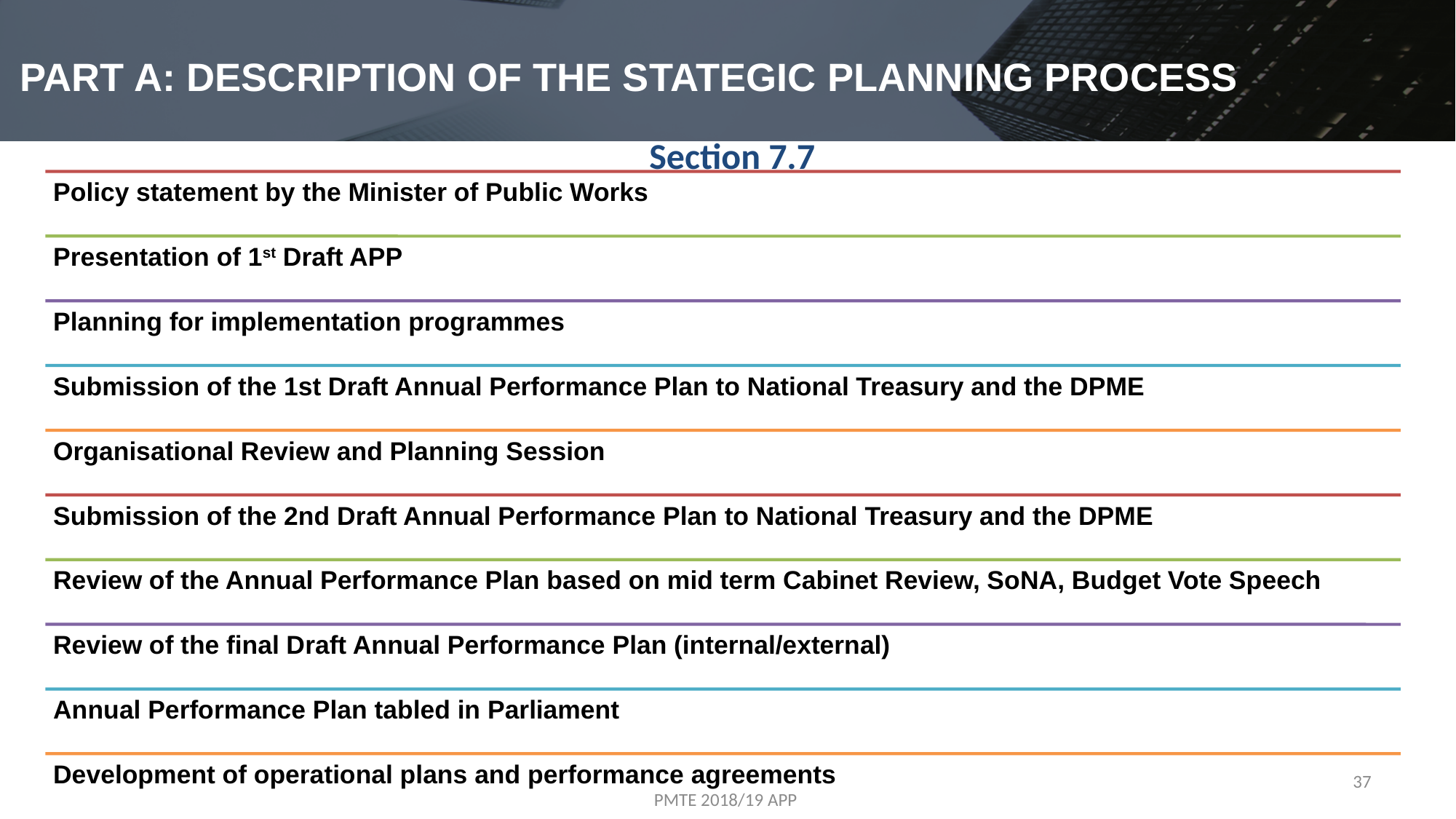

PART A: DESCRIPTION OF THE STATEGIC PLANNING PROCESS
Section 7.7

Policy statement by the Minister of Public Works
Presentation of 1st Draft APP
Planning for implementation programmes
Submission of the 1st Draft Annual Performance Plan to National Treasury and the DPME
Organisational Review and Planning Session
Submission of the 2nd Draft Annual Performance Plan to National Treasury and the DPME
Review of the Annual Performance Plan based on mid term Cabinet Review, SoNA, Budget Vote Speech
Review of the final Draft Annual Performance Plan (internal/external)
Annual Performance Plan tabled in Parliament
Development of operational plans and performance agreements
37
PMTE 2018/19 APP